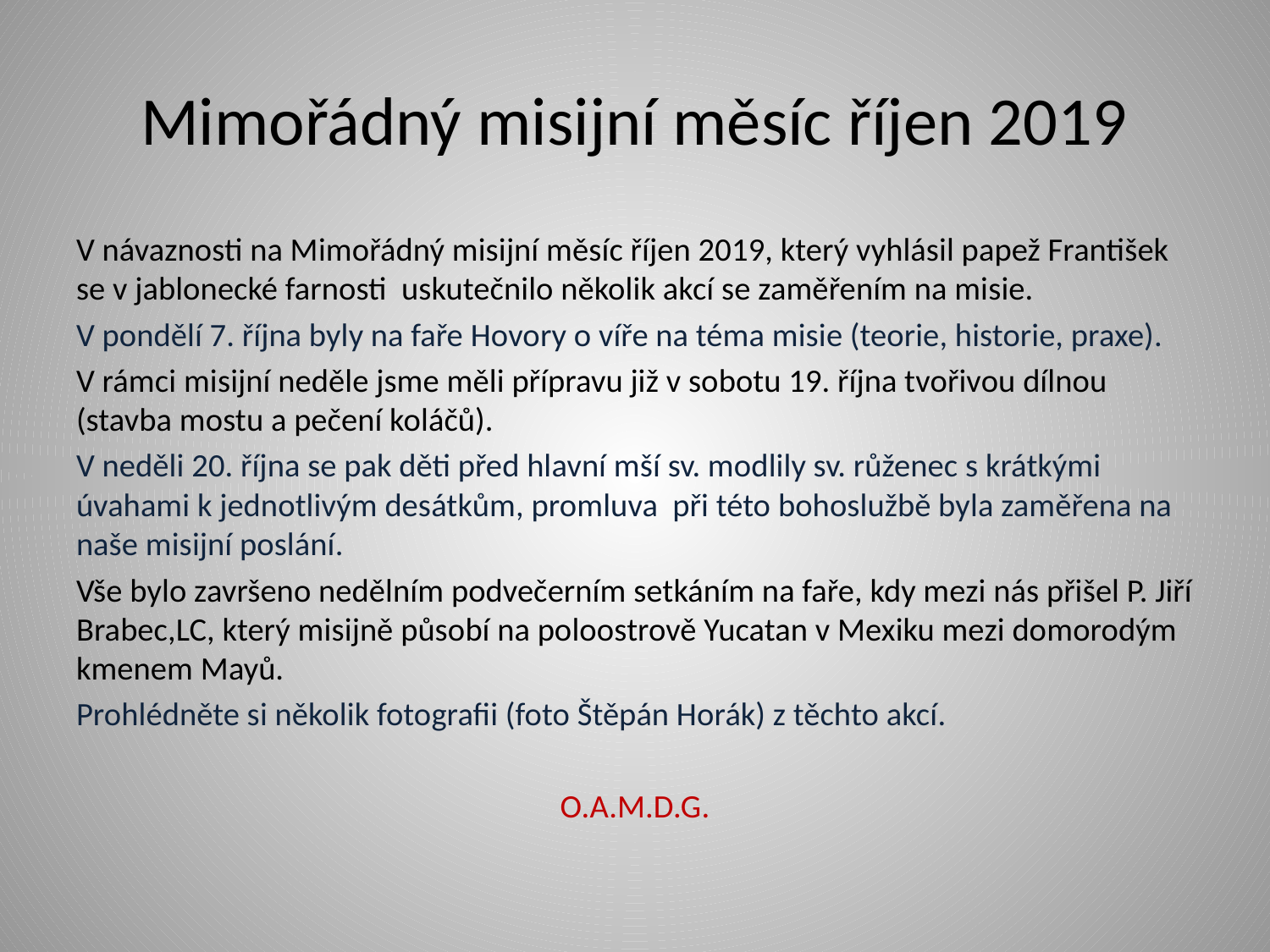

# Mimořádný misijní měsíc říjen 2019
V návaznosti na Mimořádný misijní měsíc říjen 2019, který vyhlásil papež František se v jablonecké farnosti  uskutečnilo několik akcí se zaměřením na misie.
V pondělí 7. října byly na faře Hovory o víře na téma misie (teorie, historie, praxe).
V rámci misijní neděle jsme měli přípravu již v sobotu 19. října tvořivou dílnou (stavba mostu a pečení koláčů).
V neděli 20. října se pak děti před hlavní mší sv. modlily sv. růženec s krátkými úvahami k jednotlivým desátkům, promluva  při této bohoslužbě byla zaměřena na naše misijní poslání.
Vše bylo završeno nedělním podvečerním setkáním na faře, kdy mezi nás přišel P. Jiří Brabec,LC, který misijně působí na poloostrově Yucatan v Mexiku mezi domorodým kmenem Mayů.
Prohlédněte si několik fotografii (foto Štěpán Horák) z těchto akcí.

O.A.M.D.G.